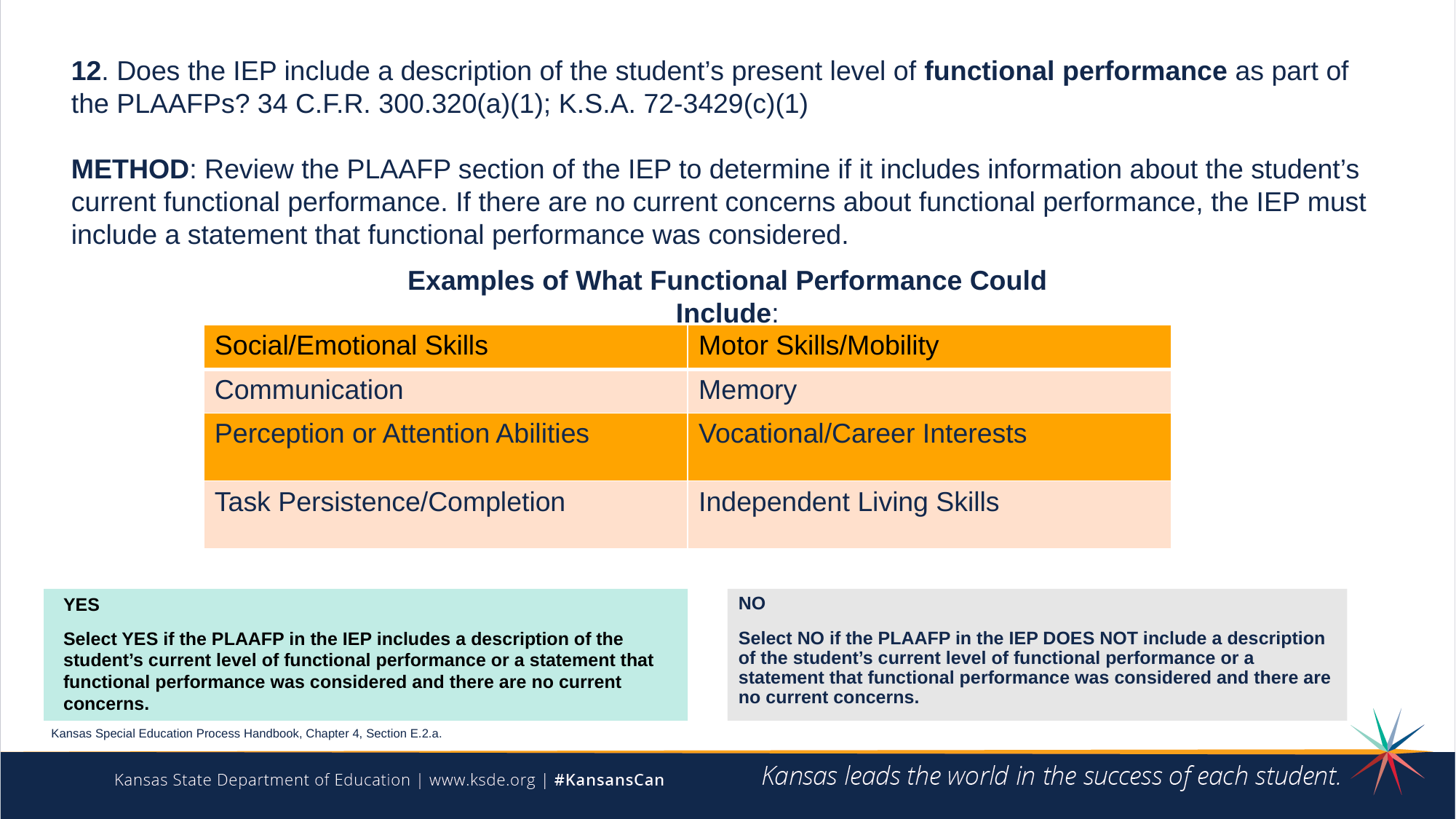

# Question 12
12. Does the IEP include a description of the student’s present level of functional performance as part of the PLAAFPs? 34 C.F.R. 300.320(a)(1); K.S.A. 72-3429(c)(1)
METHOD: Review the PLAAFP section of the IEP to determine if it includes information about the student’s current functional performance. If there are no current concerns about functional performance, the IEP must include a statement that functional performance was considered.
Examples of What Functional Performance Could Include:
| Social/Emotional Skills | Motor Skills/Mobility |
| --- | --- |
| Communication | Memory |
| Perception or Attention Abilities | Vocational/Career Interests |
| Task Persistence/Completion | Independent Living Skills |
YES
Select YES if the PLAAFP in the IEP includes a description of the student’s current level of functional performance or a statement that functional performance was considered and there are no current concerns.
NO
Select NO if the PLAAFP in the IEP DOES NOT include a description of the student’s current level of functional performance or a statement that functional performance was considered and there are no current concerns.
Kansas Special Education Process Handbook, Chapter 4, Section E.2.a.